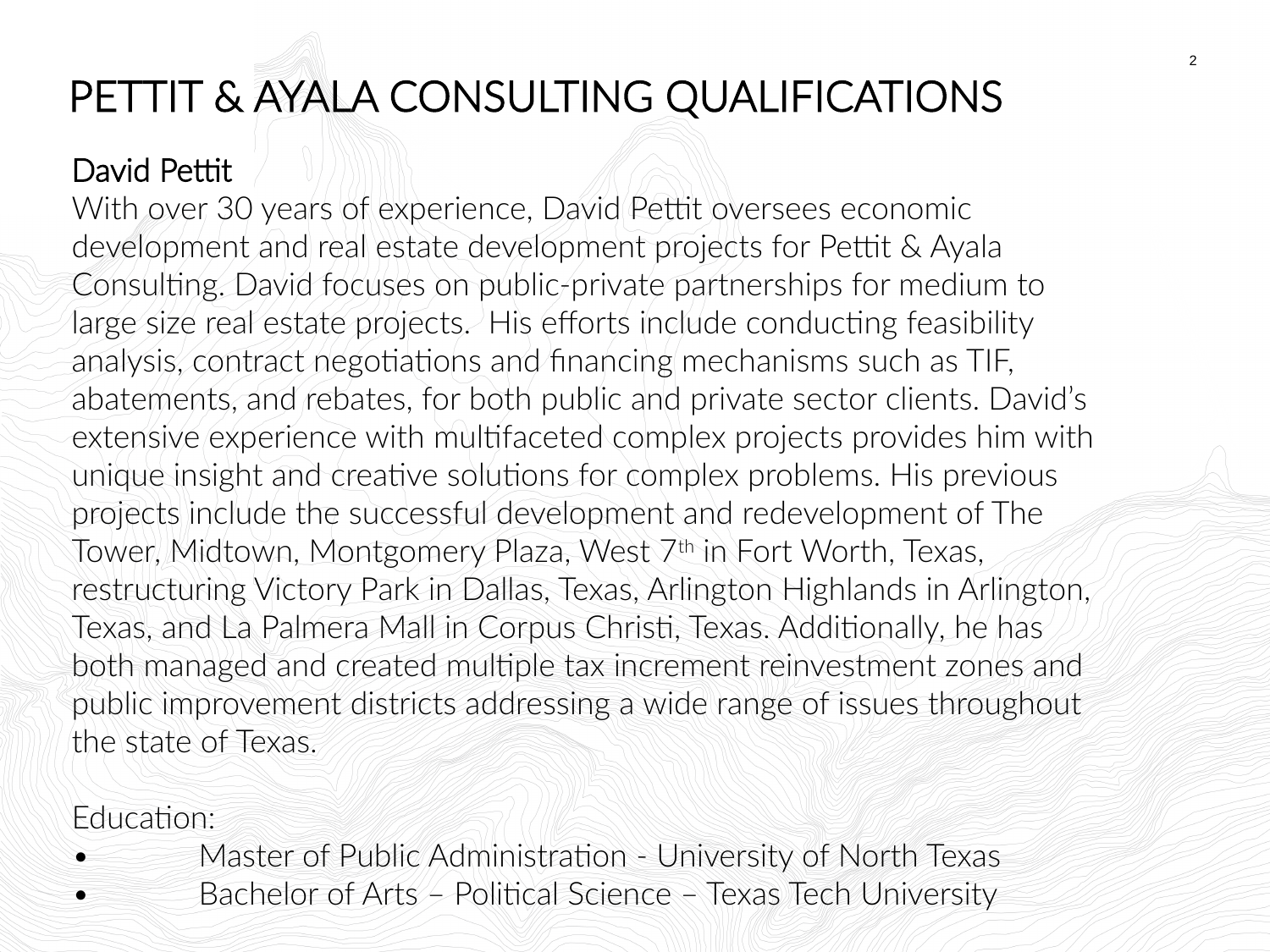

PETTIT & AYALA CONSULTING QUALIFICATIONS
David Pettit
With over 30 years of experience, David Pettit oversees economic development and real estate development projects for Pettit & Ayala Consulting. David focuses on public-private partnerships for medium to large size real estate projects.  His efforts include conducting feasibility analysis, contract negotiations and financing mechanisms such as TIF, abatements, and rebates, for both public and private sector clients. David’s extensive experience with multifaceted complex projects provides him with unique insight and creative solutions for complex problems. His previous projects include the successful development and redevelopment of The Tower, Midtown, Montgomery Plaza, West 7th in Fort Worth, Texas, restructuring Victory Park in Dallas, Texas, Arlington Highlands in Arlington, Texas, and La Palmera Mall in Corpus Christi, Texas. Additionally, he has both managed and created multiple tax increment reinvestment zones and public improvement districts addressing a wide range of issues throughout the state of Texas.

Education:
•	Master of Public Administration - University of North Texas
•	Bachelor of Arts – Political Science – Texas Tech University